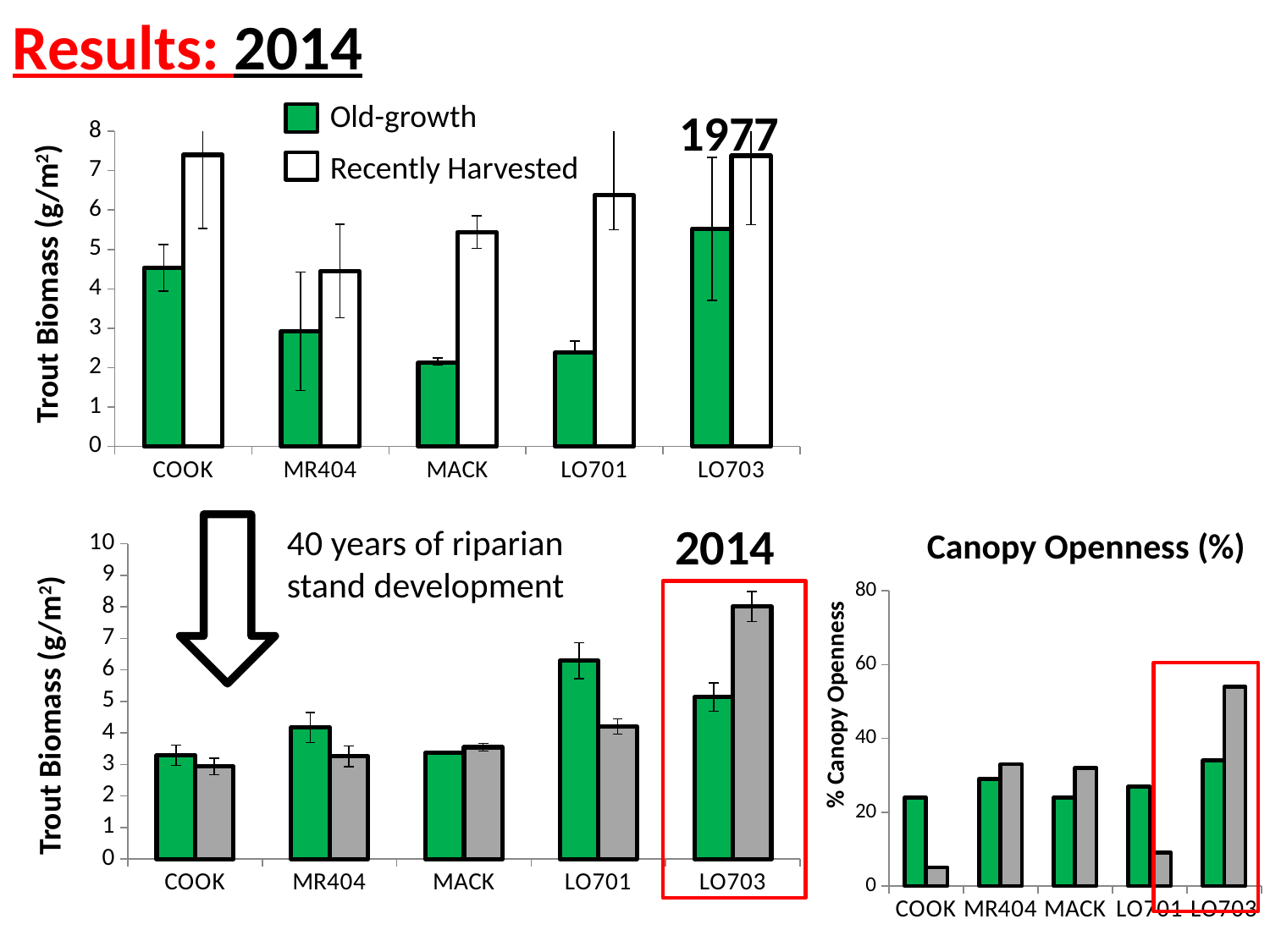

Results: 2014
Old-growth
1977

### Chart

| Category | OG | CC |
|---|---|---|
| COOK | 4.534411764705879 | 7.399232804232806 |
| MR404 | 2.927272727272727 | 4.45 |
| MACK | 2.12528735632184 | 5.439051851851851 |
| LO701 | 2.381538461538461 | 6.379811320754716 |
| LO703 | 5.523076923076916 | 7.377358974358974 |
Recently Harvested

Trout Biomass (g/m2)
2014
40 years of riparian stand development

Canopy Openness (%)

### Chart

| Category | OG | 2G |
|---|---|---|
| COOK | 3.290552126269223 | 2.933238294637737 |
| MR404 | 4.169260465677404 | 3.262473280761116 |
| MACK | 3.372417428569213 | 3.548589422929207 |
| LO701 | 6.28950502465514 | 4.20326847134916 |
| LO703 | 5.134775701758278 | 8.007226460067068 |

### Chart

| Category | OG | 2G |
|---|---|---|
| COOK | 24.0 | 5.0 |
| MR404 | 29.0 | 33.0 |
| MACK | 24.0 | 32.0 |
| LO701 | 27.0 | 9.0 |
| LO703 | 34.0 | 54.0 |
% Canopy Openness

Trout Biomass (g/m2)